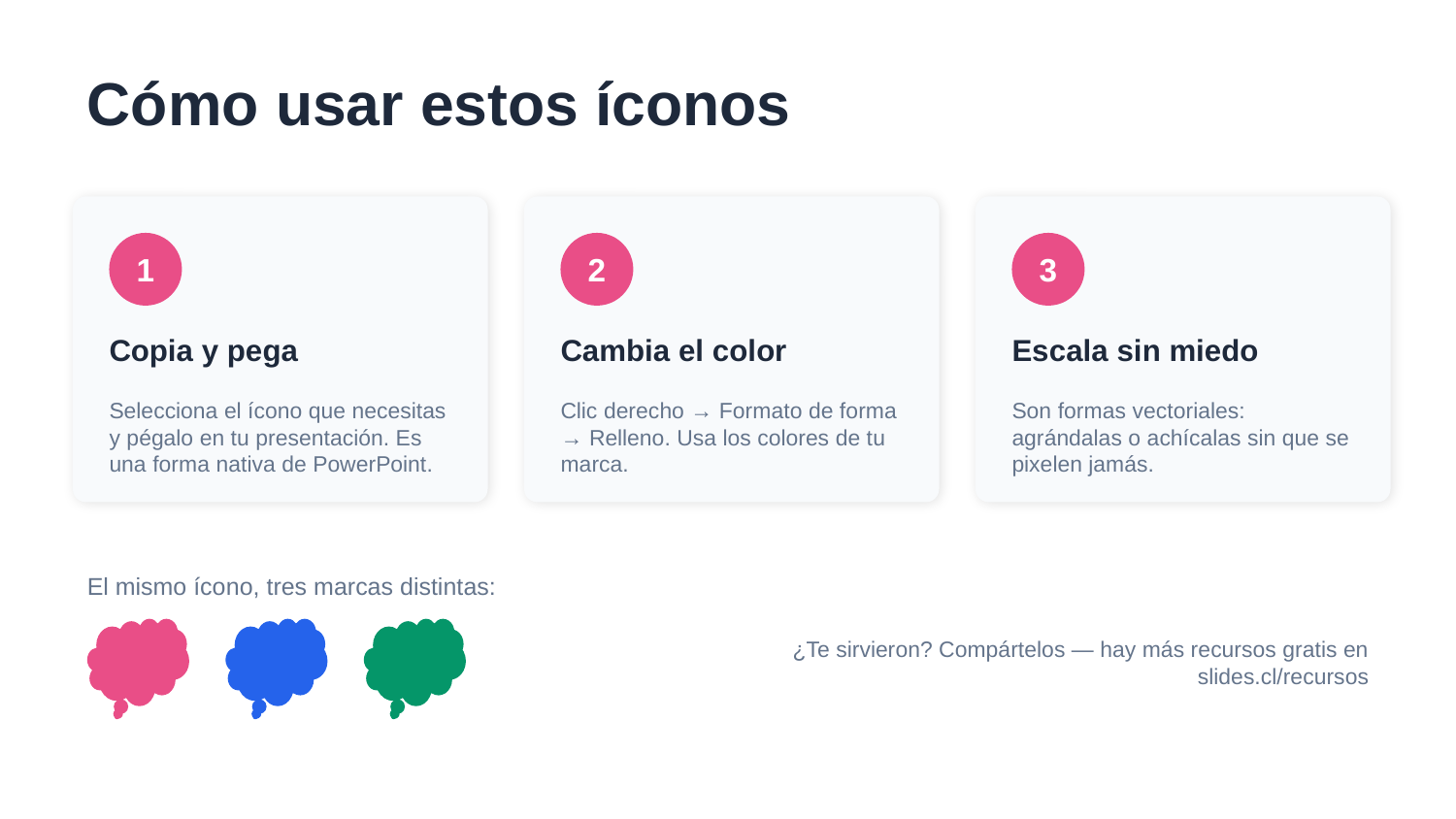

Cómo usar estos íconos

1

2

3
Copia y pega
Cambia el color
Escala sin miedo
Selecciona el ícono que necesitas y pégalo en tu presentación. Es una forma nativa de PowerPoint.
Clic derecho → Formato de forma → Relleno. Usa los colores de tu marca.
Son formas vectoriales: agrándalas o achícalas sin que se pixelen jamás.
El mismo ícono, tres marcas distintas:

¿Te sirvieron? Compártelos — hay más recursos gratis en slides.cl/recursos